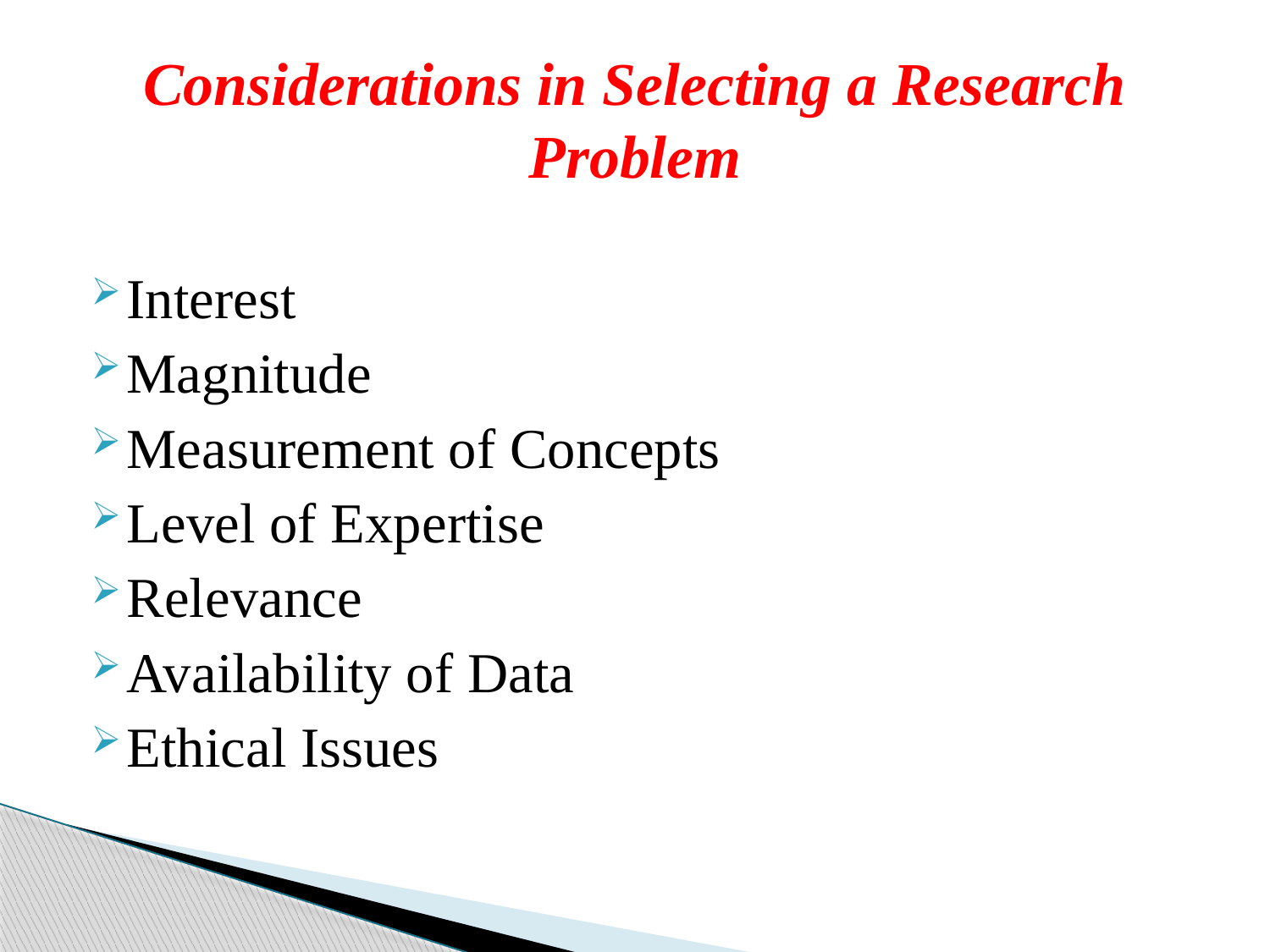

# Considerations in Selecting a Research Problem
Interest
Magnitude
Measurement of Concepts
Level of Expertise
Relevance
Availability of Data
Ethical Issues